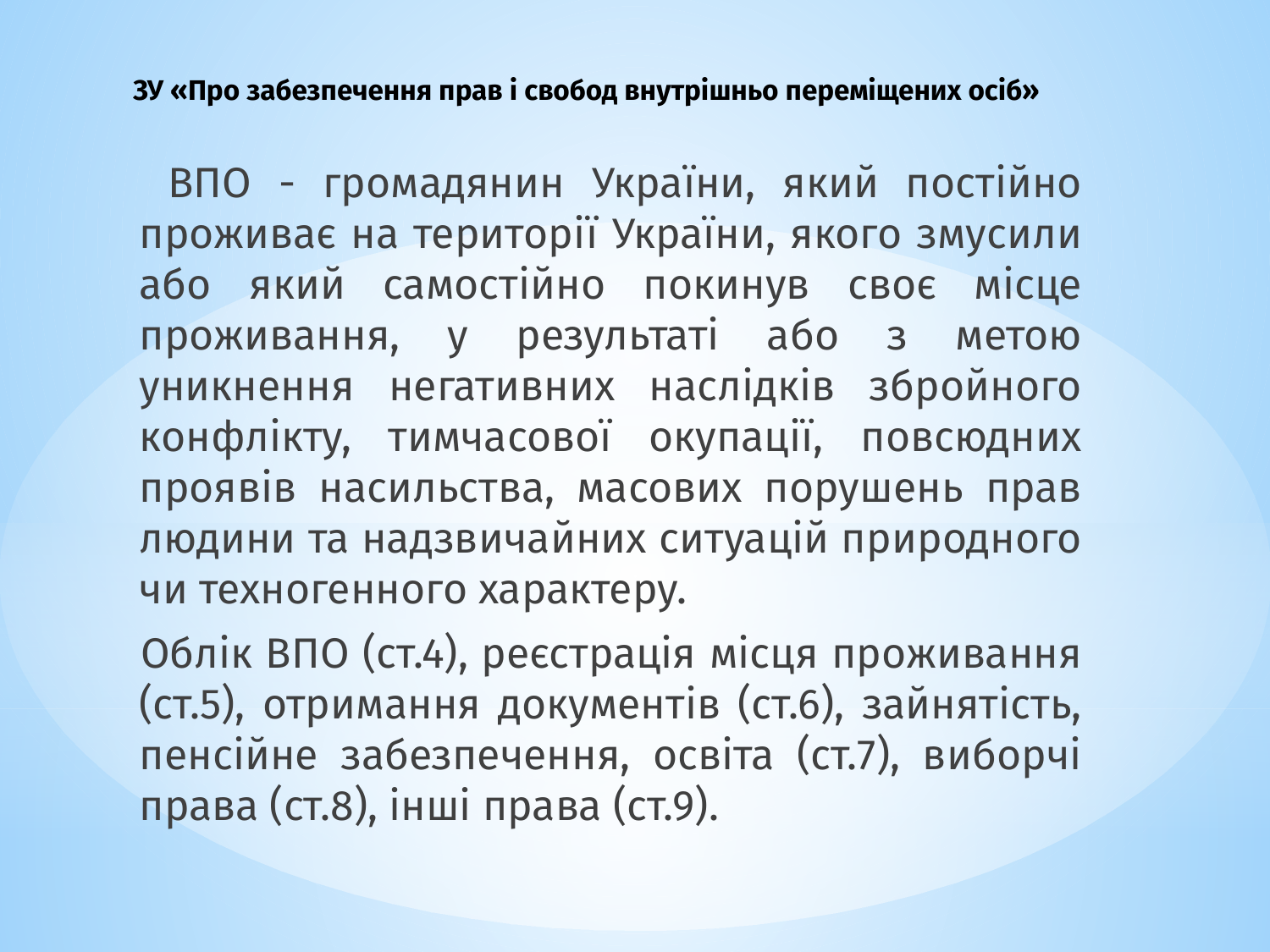

# ЗУ «Про забезпечення прав і свобод внутрішньо переміщених осіб»
  ВПО - громадянин України, який постійно проживає на території України, якого змусили або який самостійно покинув своє місце проживання, у результаті або з метою уникнення негативних наслідків збройного конфлікту, тимчасової окупації, повсюдних проявів насильства, масових порушень прав людини та надзвичайних ситуацій природного чи техногенного характеру.
  Облік ВПО (ст.4), реєстрація місця проживання (ст.5), отримання документів (ст.6), зайнятість, пенсійне забезпечення, освіта (ст.7), виборчі права (ст.8), інші права (ст.9).